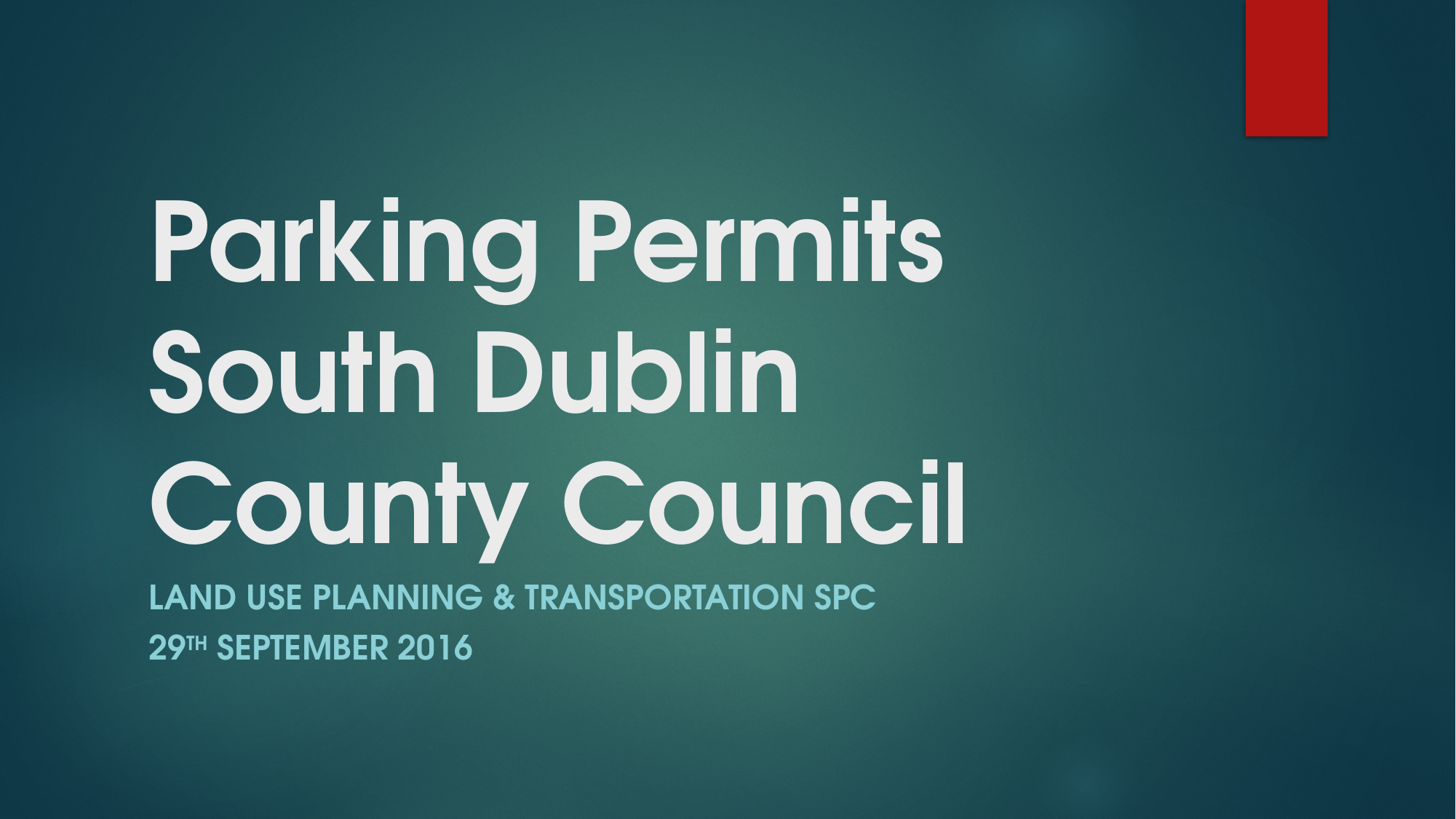

# Parking Permits South Dublin County Council
Land Use Planning & Transportation SPC
29th September 2016